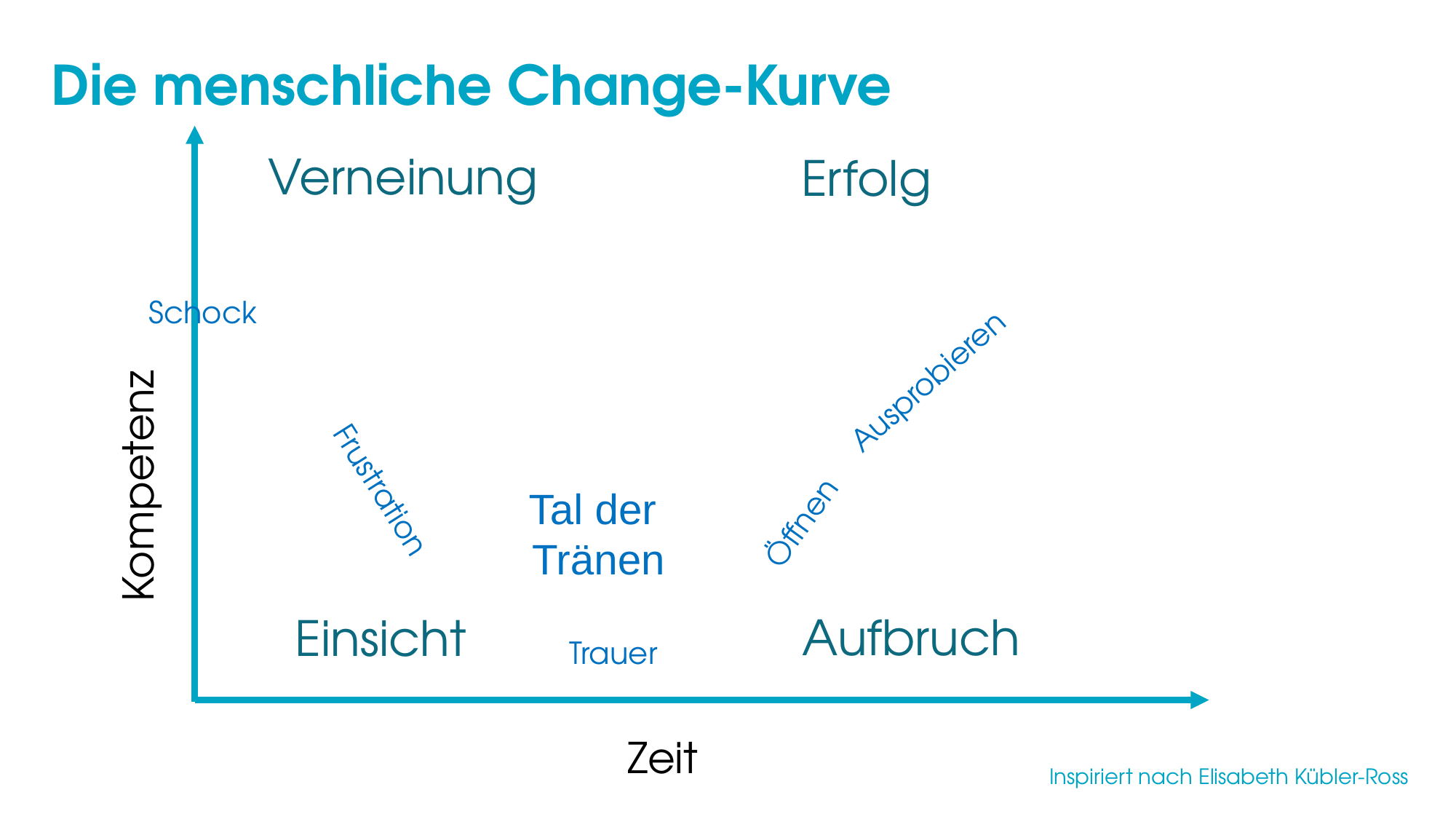

Die menschliche Change-Kurve
Verneinung
Erfolg
Schock
Ausprobieren
Kompetenz
Frustration
Tal der
Tränen
Öffnen
Aufbruch
Einsicht
Trauer
Zeit
Inspiriert nach Elisabeth Kübler-Ross